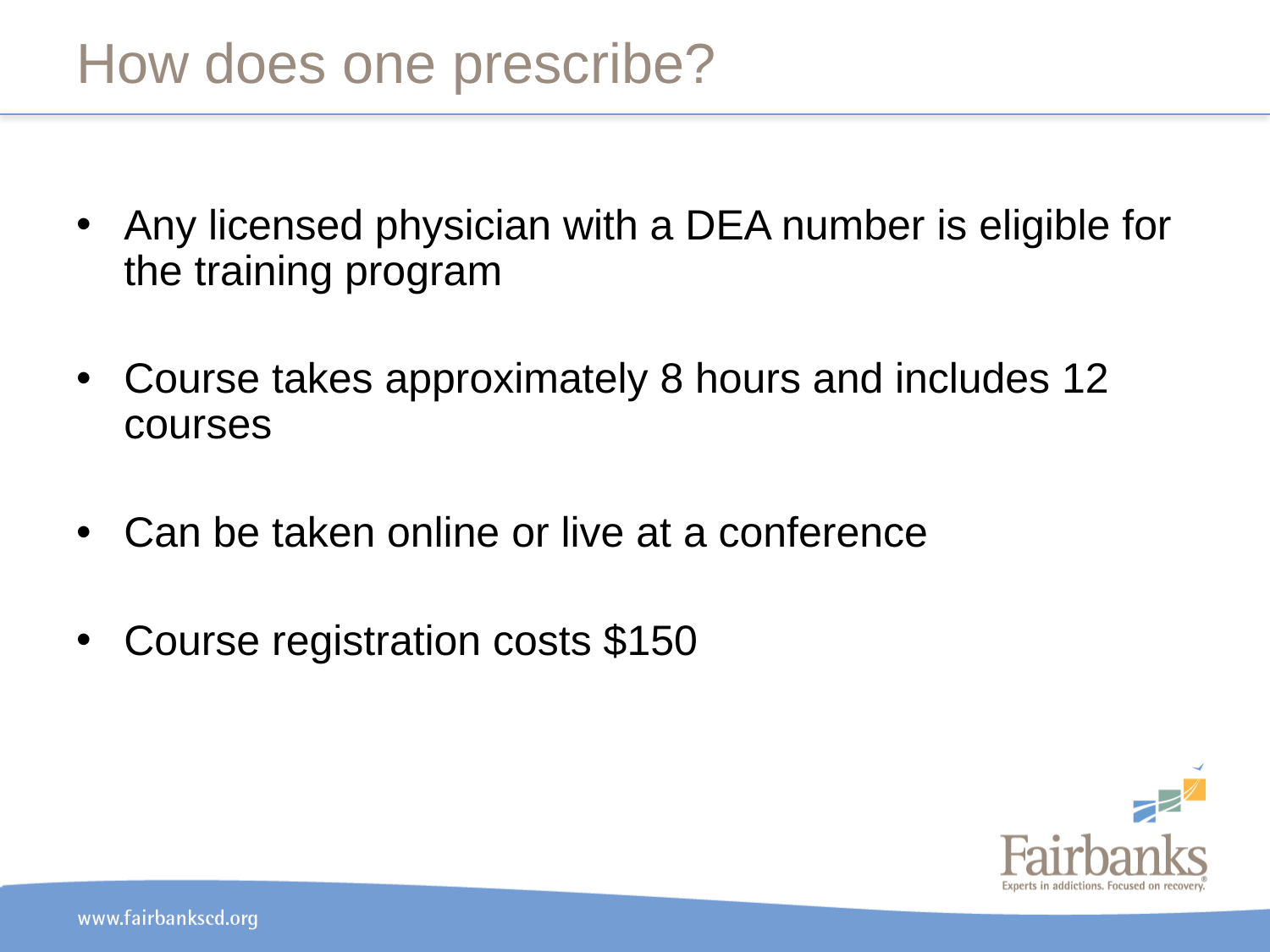

# How does one prescribe?

Any licensed physician with a DEA number is eligible for the training program

Course takes approximately 8 hours and includes 12 courses

Can be taken online or live at a conference

Course registration costs $150